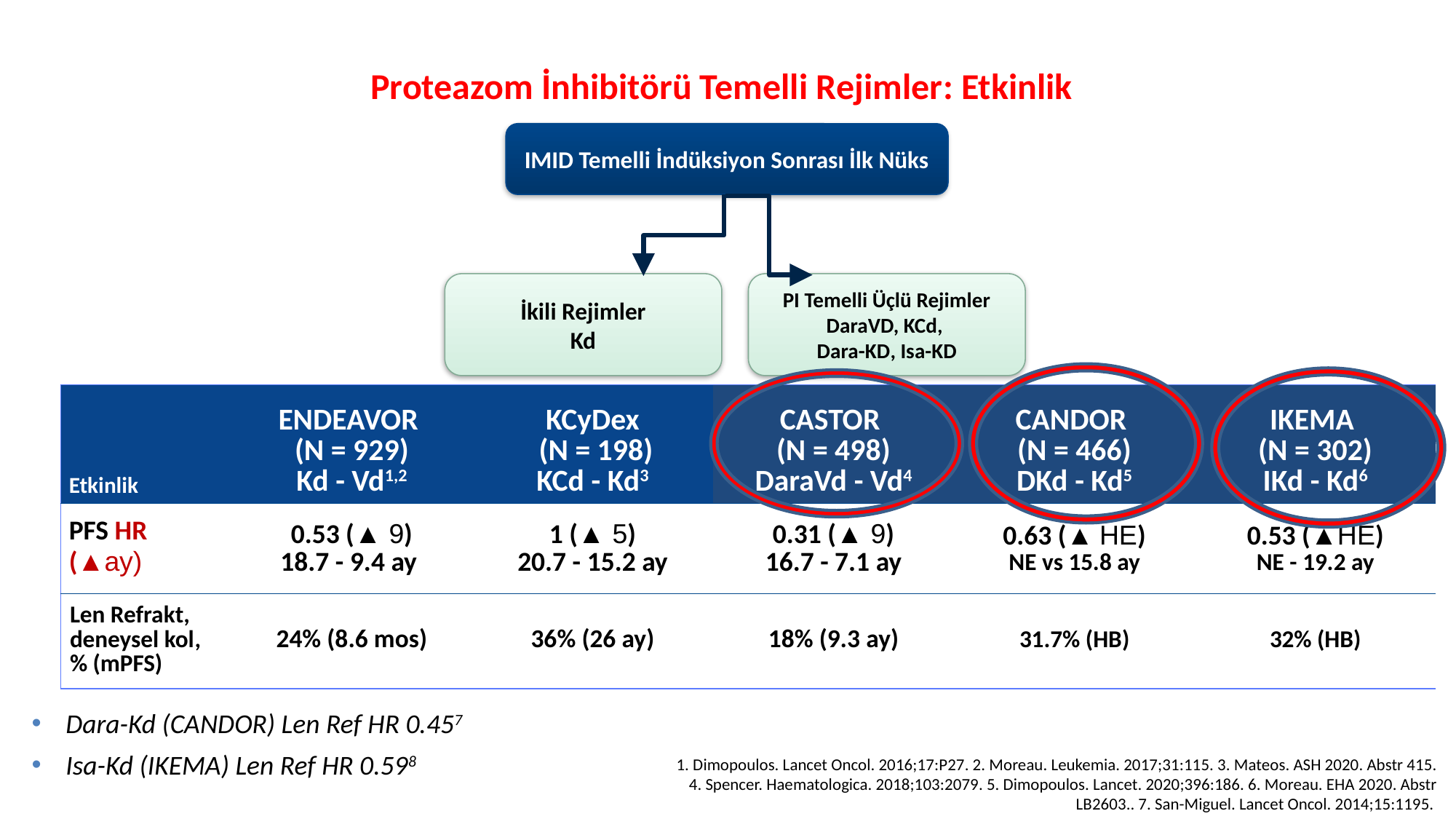

Proteazom İnhibitörü Temelli Rejimler: Etkinlik

IMID Temelli İndüksiyon Sonrası İlk Nüks
İkili Rejimler
Kd
PI Temelli Üçlü Rejimler
DaraVD, KCd,
Dara-KD, Isa-KD

| Etkinlik | ENDEAVOR (N = 929) Kd - Vd1,2 | KCyDex (N = 198) KCd - Kd3 | CASTOR (N = 498) DaraVd - Vd4 | CANDOR (N = 466) DKd - Kd5 | IKEMA (N = 302) IKd - Kd6 |
| --- | --- | --- | --- | --- | --- |
| PFS HR (▲ay) | 0.53 (▲ 9) 18.7 - 9.4 ay | 1 (▲ 5) 20.7 - 15.2 ay | 0.31 (▲ 9) 16.7 - 7.1 ay | 0.63 (▲ HE) NE vs 15.8 ay | 0.53 (▲HE) NE - 19.2 ay |
| Len Refrakt, deneysel kol, % (mPFS) | 24% (8.6 mos) | 36% (26 ay) | 18% (9.3 ay) | 31.7% (HB) | 32% (HB) |
Dara-Kd (CANDOR) Len Ref HR 0.457
Isa-Kd (IKEMA) Len Ref HR 0.598
1. Dimopoulos. Lancet Oncol. 2016;17:P27. 2. Moreau. Leukemia. 2017;31:115. 3. Mateos. ASH 2020. Abstr 415.
 4. Spencer. Haematologica. 2018;103:2079. 5. Dimopoulos. Lancet. 2020;396:186. 6. Moreau. EHA 2020. Abstr LB2603.. 7. San-Miguel. Lancet Oncol. 2014;15:1195.